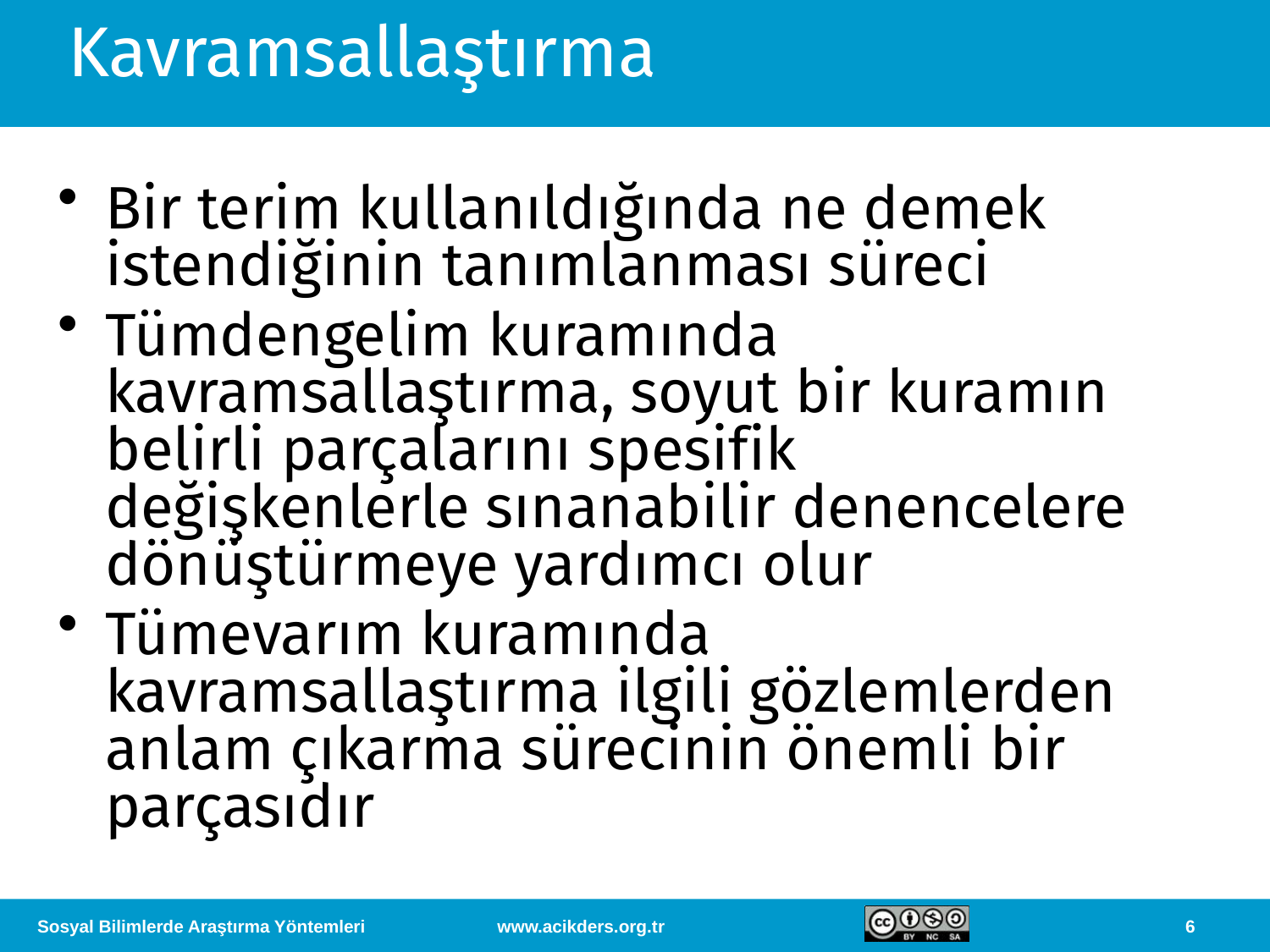

# Kavramsallaştırma
Bir terim kullanıldığında ne demek istendiğinin tanımlanması süreci
Tümdengelim kuramında kavramsallaştırma, soyut bir kuramın belirli parçalarını spesifik değişkenlerle sınanabilir denencelere dönüştürmeye yardımcı olur
Tümevarım kuramında kavramsallaştırma ilgili gözlemlerden anlam çıkarma sürecinin önemli bir parçasıdır